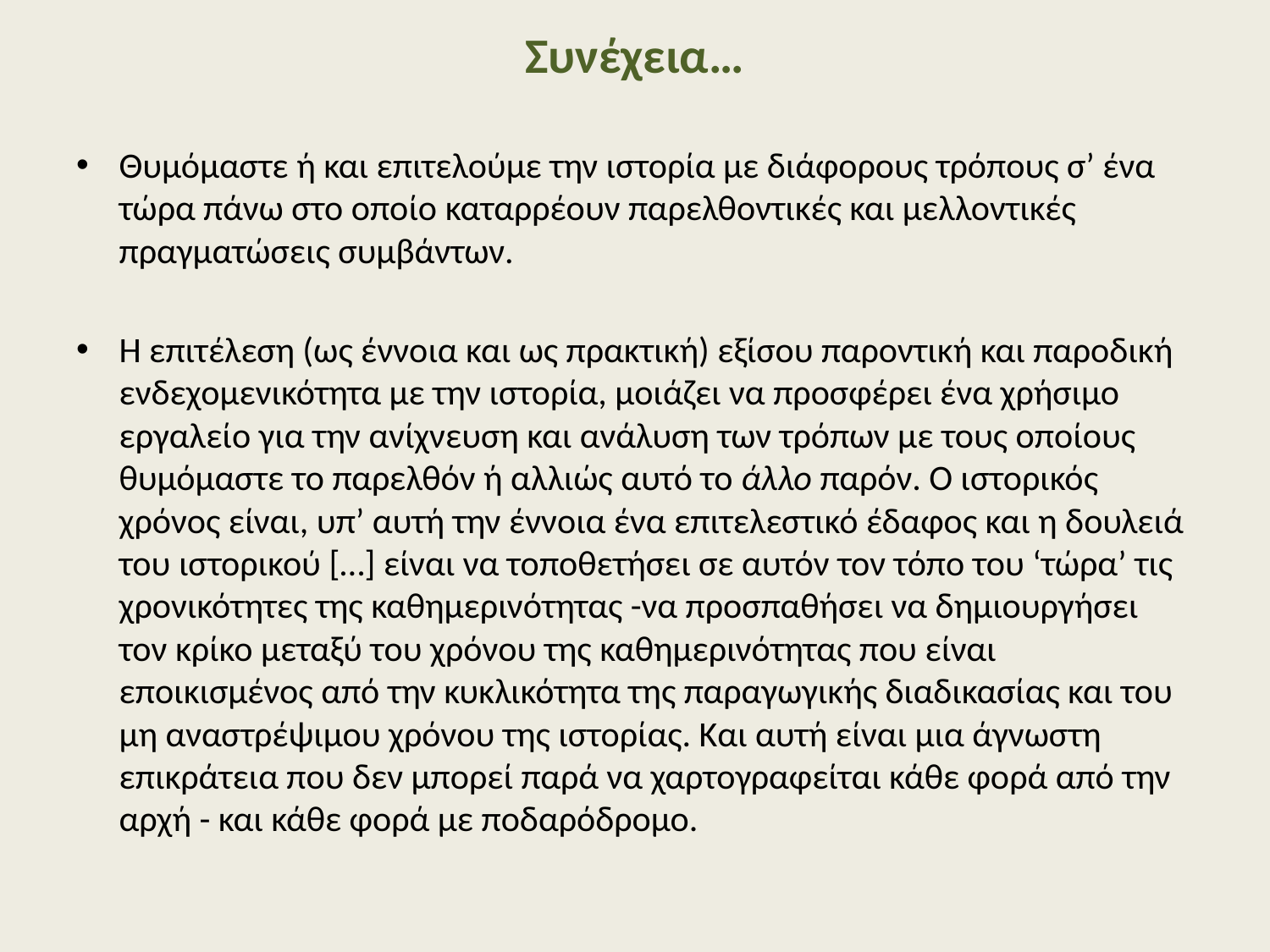

# Συνέχεια…
Θυμόμαστε ή και επιτελούμε την ιστορία με διάφορους τρόπους σ’ ένα τώρα πάνω στο οποίο καταρρέουν παρελθοντικές και μελλοντικές πραγματώσεις συμβάντων.

Η επιτέλεση (ως έννοια και ως πρακτική) εξίσου παροντική και παροδική ενδεχομενικότητα με την ιστορία, μοιάζει να προσφέρει ένα χρήσιμο εργαλείο για την ανίχνευση και ανάλυση των τρόπων με τους οποίους θυμόμαστε το παρελθόν ή αλλιώς αυτό το άλλο παρόν. Ο ιστορικός χρόνος είναι, υπ’ αυτή την έννοια ένα επιτελεστικό έδαφος και η δουλειά του ιστορικού […] είναι να τοποθετήσει σε αυτόν τον τόπο του ‘τώρα’ τις χρονικότητες της καθημερινότητας -να προσπαθήσει να δημιουργήσει τον κρίκο μεταξύ του χρόνου της καθημερινότητας που είναι εποικισμένος από την κυκλικότητα της παραγωγικής διαδικασίας και του μη αναστρέψιμου χρόνου της ιστορίας. Και αυτή είναι μια άγνωστη επικράτεια που δεν μπορεί παρά να χαρτογραφείται κάθε φορά από την αρχή - και κάθε φορά με ποδαρόδρομο.